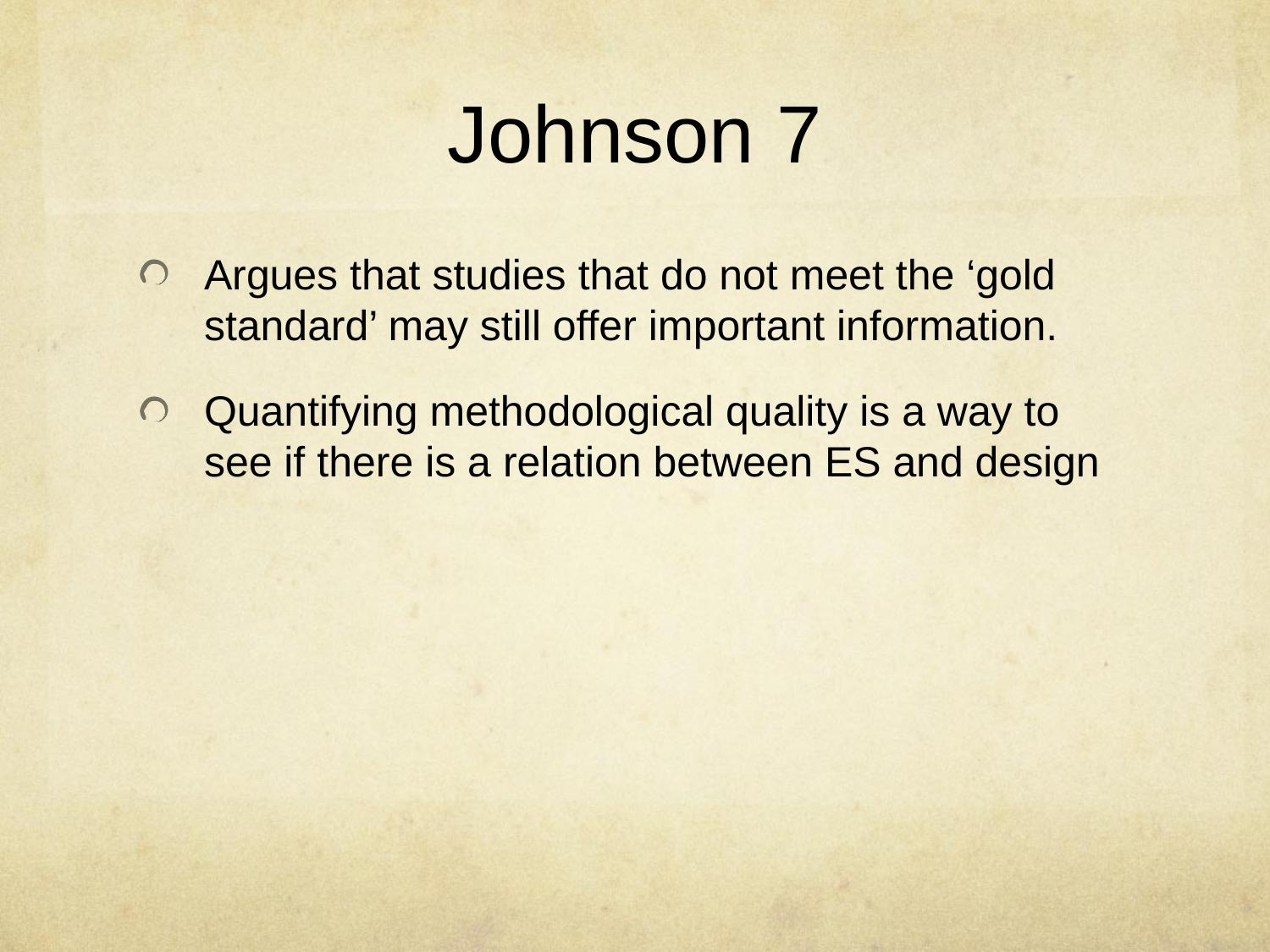

# Johnson 7
Argues that studies that do not meet the ‘gold standard’ may still offer important information.
Quantifying methodological quality is a way to see if there is a relation between ES and design